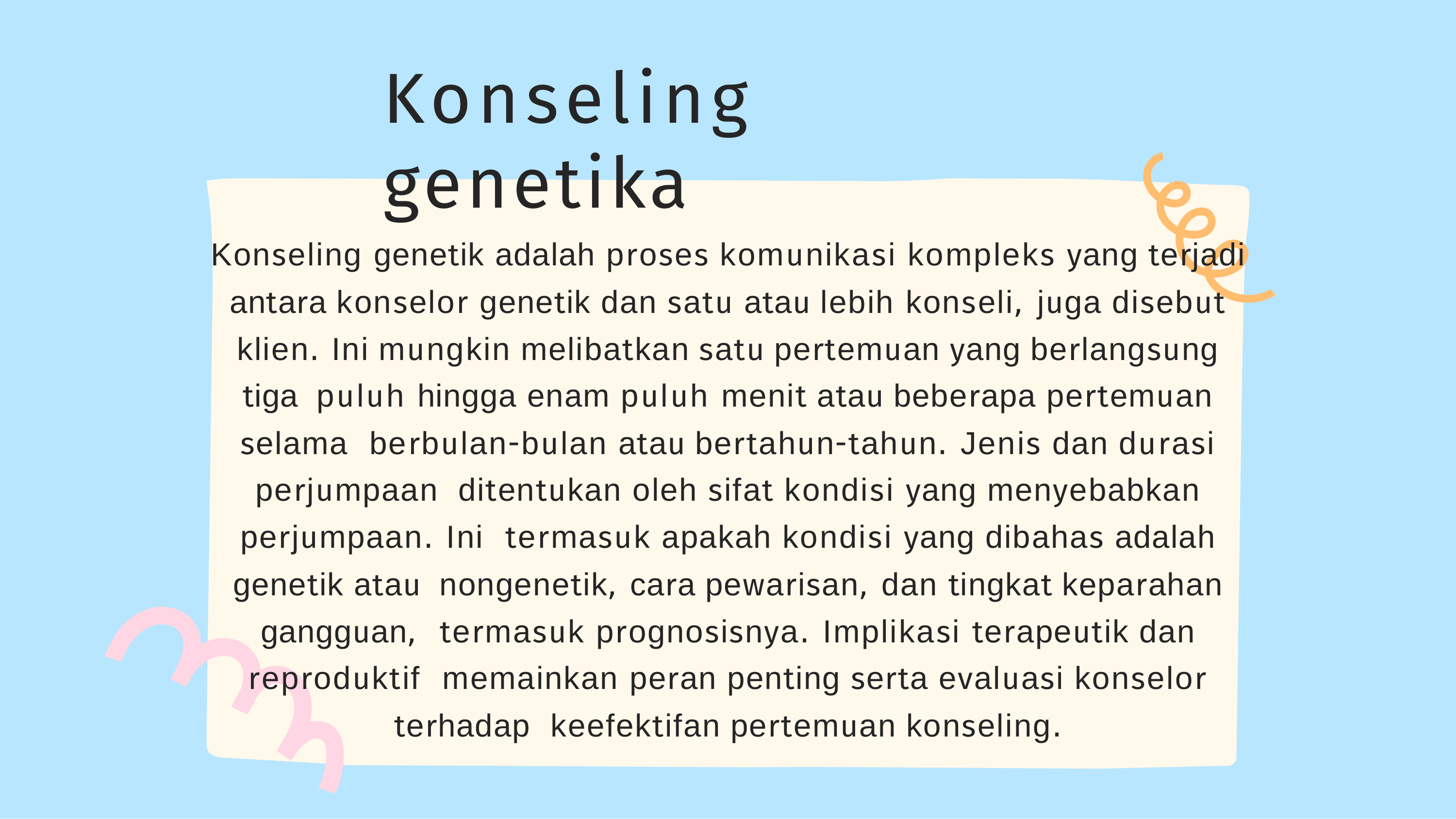

# Konseling genetika

Konseling genetik adalah proses komunikasi kompleks yang terjadi  antara konselor genetik dan satu atau lebih konseli, juga disebut  klien. Ini mungkin melibatkan satu pertemuan yang berlangsung tiga  puluh hingga enam puluh menit atau beberapa pertemuan selama  berbulan-bulan atau bertahun-tahun. Jenis dan durasi perjumpaan  ditentukan oleh sifat kondisi yang menyebabkan perjumpaan. Ini  termasuk apakah kondisi yang dibahas adalah genetik atau  nongenetik, cara pewarisan, dan tingkat keparahan gangguan,  termasuk prognosisnya. Implikasi terapeutik dan reproduktif  memainkan peran penting serta evaluasi konselor terhadap  keefektifan pertemuan konseling.